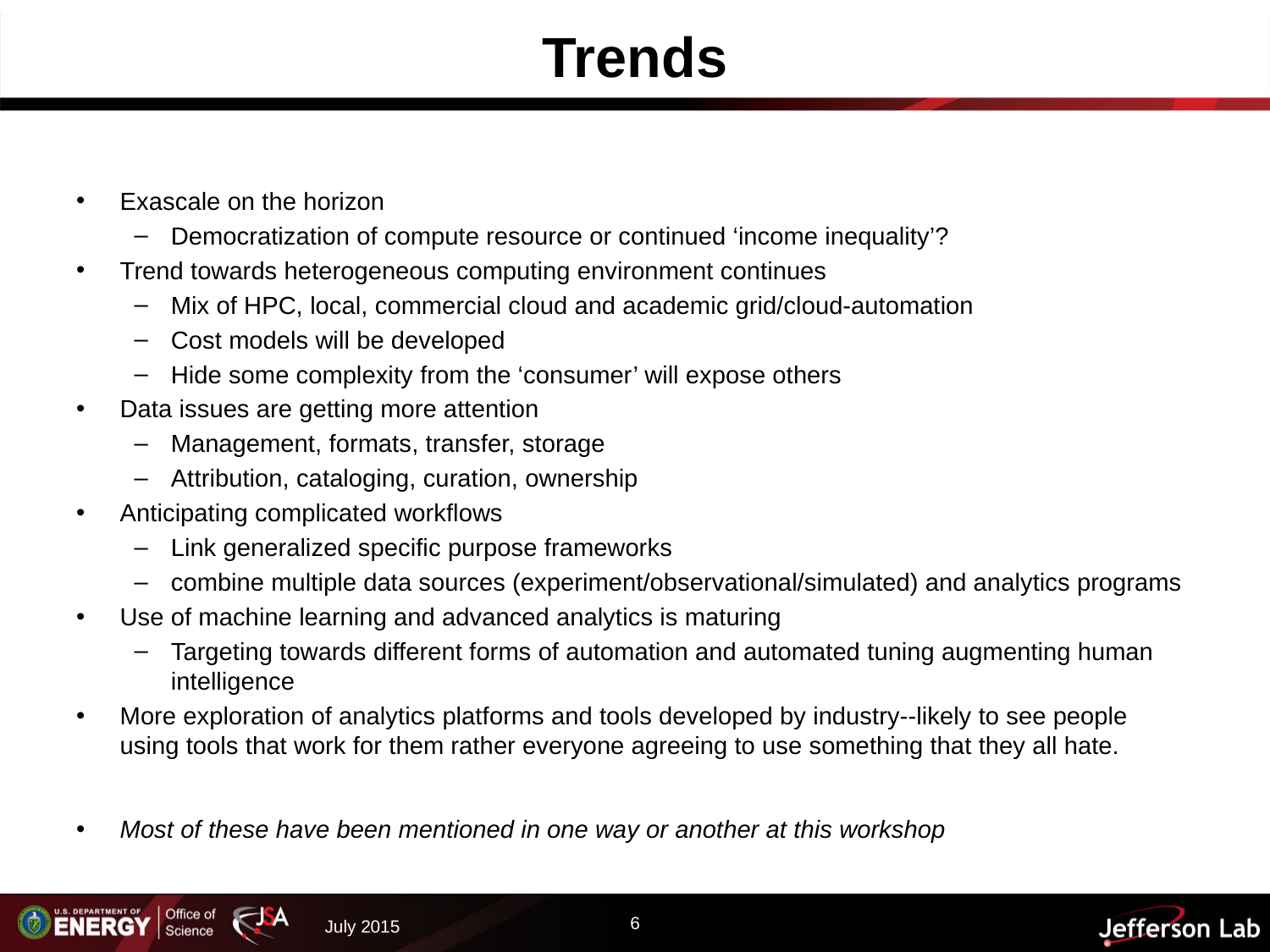

# Trends
Exascale on the horizon
Democratization of compute resource or continued ‘income inequality’?
Trend towards heterogeneous computing environment continues
Mix of HPC, local, commercial cloud and academic grid/cloud-automation
Cost models will be developed
Hide some complexity from the ‘consumer’ will expose others
Data issues are getting more attention
Management, formats, transfer, storage
Attribution, cataloging, curation, ownership
Anticipating complicated workflows
Link generalized specific purpose frameworks
combine multiple data sources (experiment/observational/simulated) and analytics programs
Use of machine learning and advanced analytics is maturing
Targeting towards different forms of automation and automated tuning augmenting human intelligence
More exploration of analytics platforms and tools developed by industry--likely to see people using tools that work for them rather everyone agreeing to use something that they all hate.

Most of these have been mentioned in one way or another at this workshop